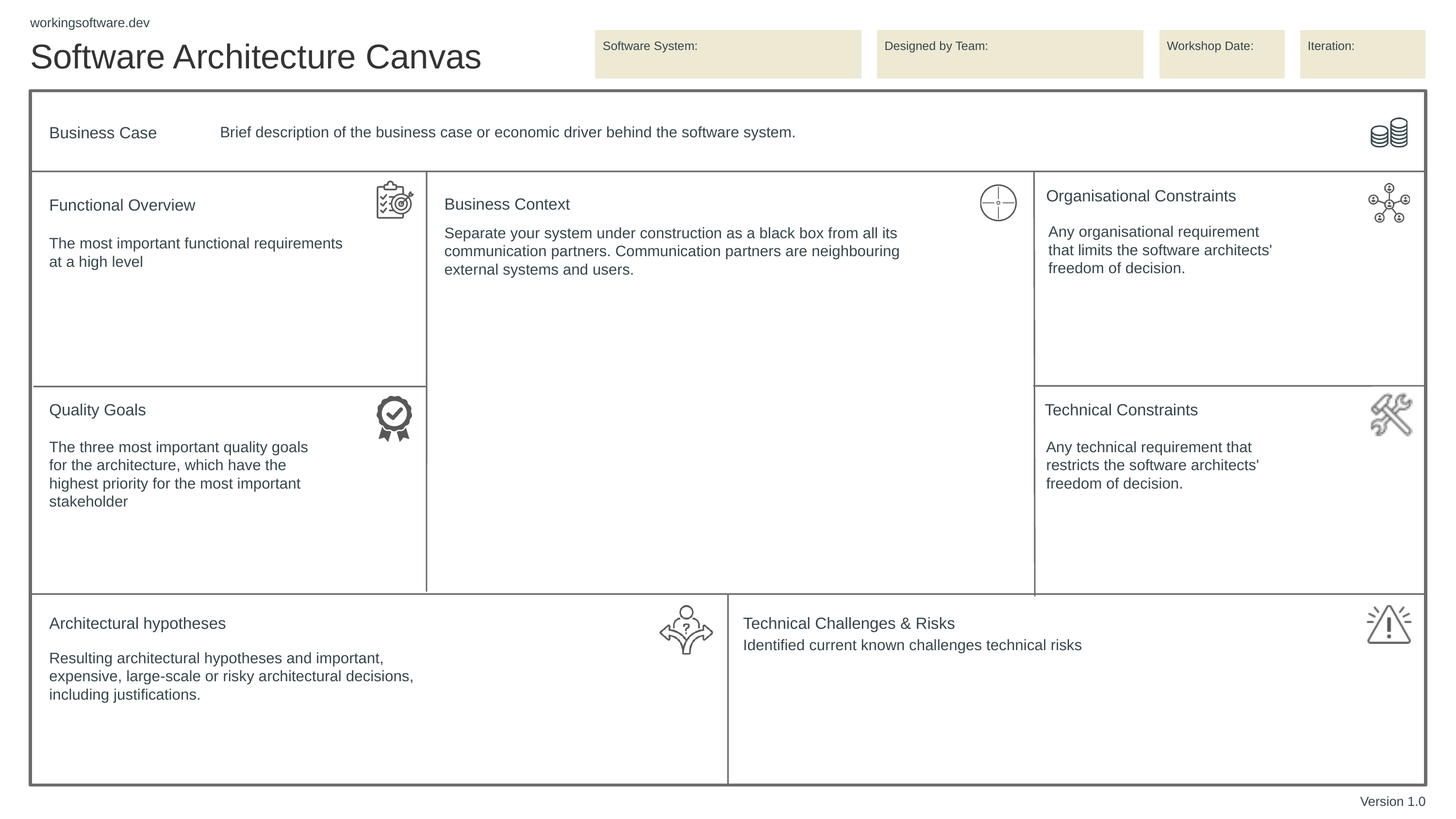

workingsoftware.dev

Software Architecture Canvas
Software System:
Designed by Team:
Workshop Date:
Iteration:

Business Case
Brief description of the business case or economic driver behind the software system.

Organisational Constraints
Business Context
Functional Overview
Any organisational requirement that limits the software architects' freedom of decision.
Separate your system under construction as a black box from all its communication partners. Communication partners are neighbouring external systems and users.
The most important functional requirements at a high level

Quality Goals
Technical Constraints
The three most important quality goals for the architecture, which have the highest priority for the most important stakeholder
Any technical requirement that restricts the software architects' freedom of decision.

Architectural hypotheses
Technical Challenges & Risks
Identified current known challenges technical risks
Resulting architectural hypotheses and important, expensive, large-scale or risky architectural decisions, including justifications.
Version 1.0